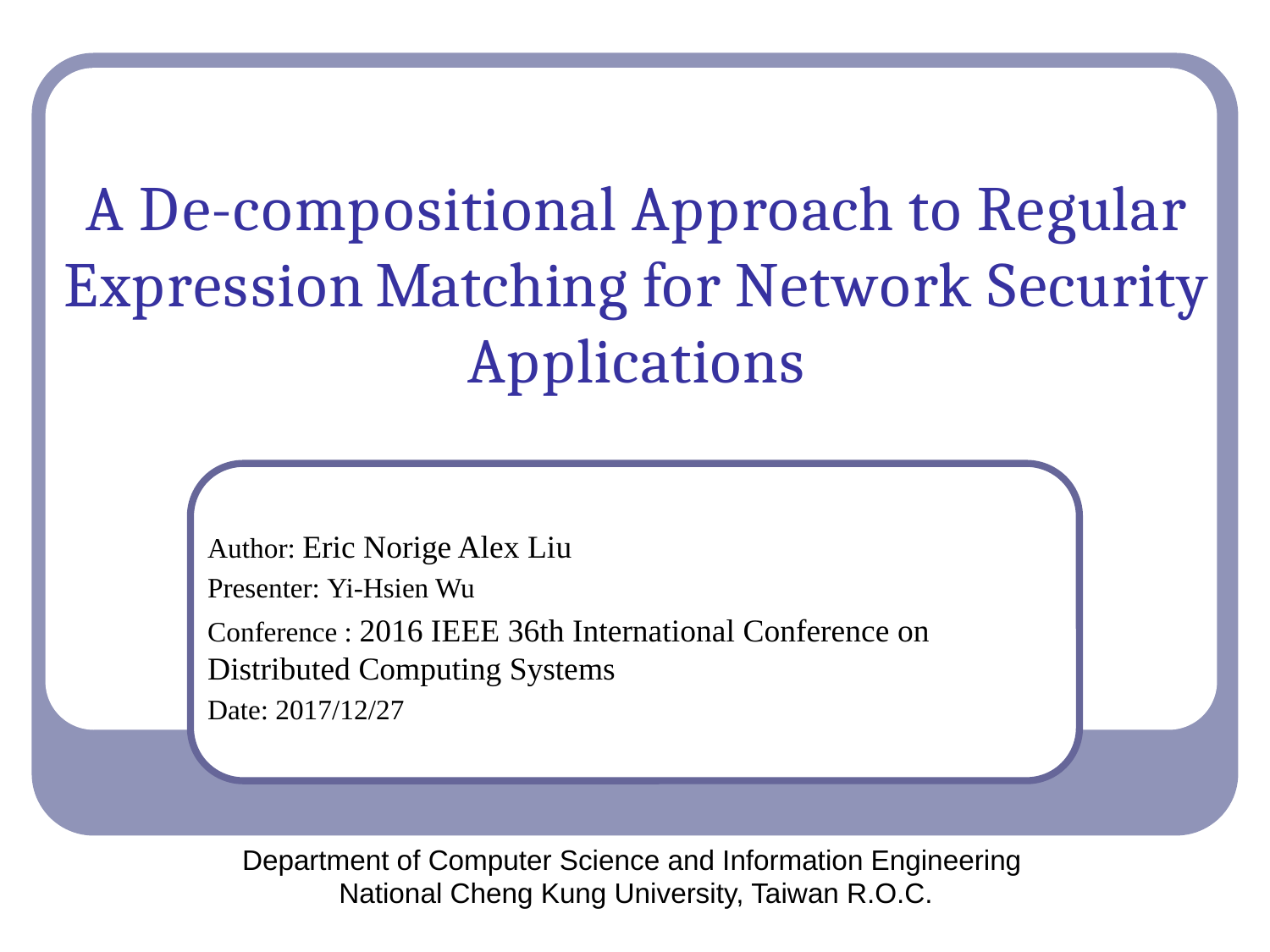

# A De-compositional Approach to Regular Expression Matching for Network Security Applications
Author: Eric Norige Alex Liu
Presenter: Yi-Hsien Wu
Conference : 2016 IEEE 36th International Conference on Distributed Computing Systems
Date: 2017/12/27
Department of Computer Science and Information Engineering
National Cheng Kung University, Taiwan R.O.C.